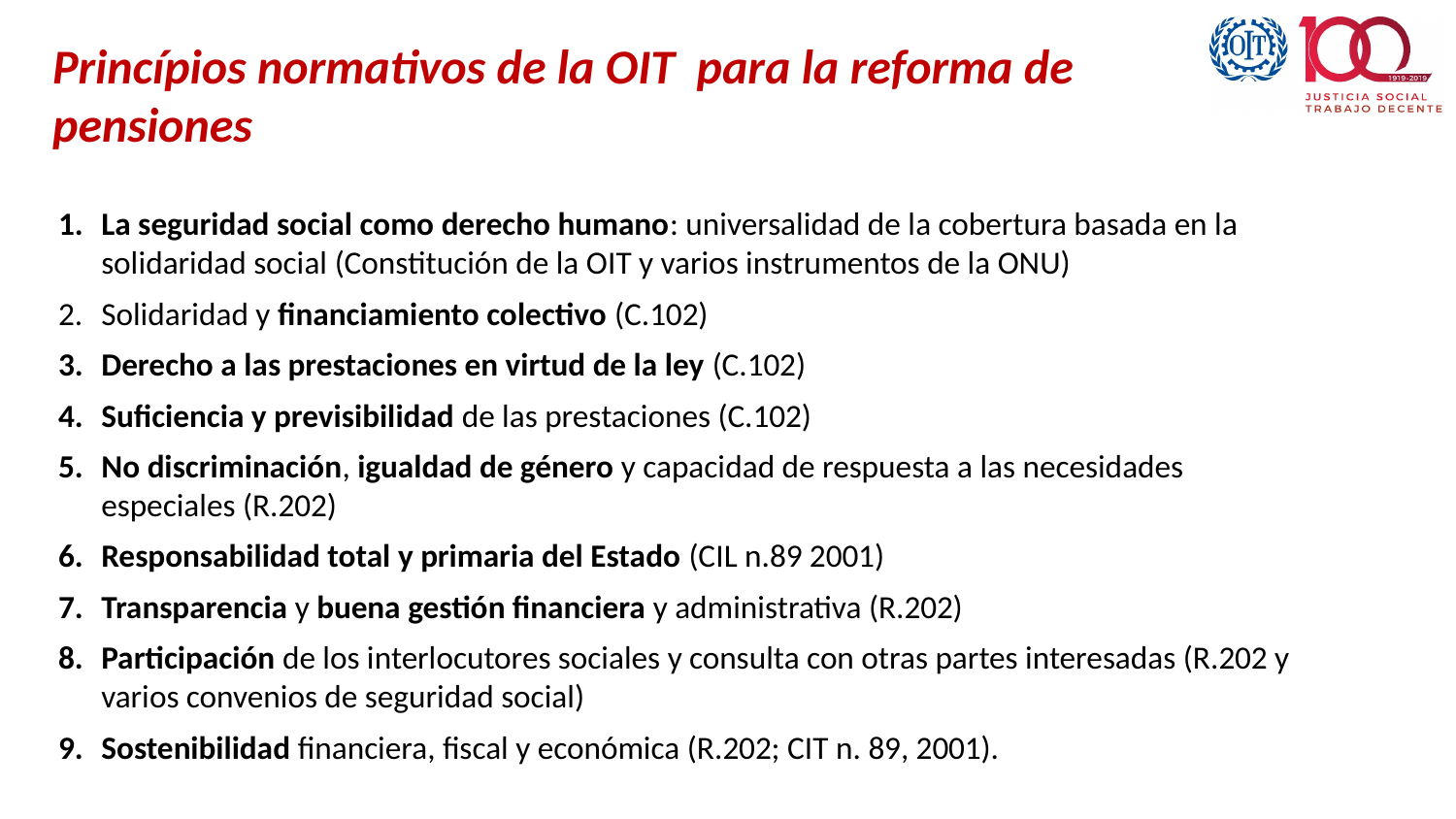

# Princípios normativos de la OIT  para la reforma de pensiones
La seguridad social como derecho humano: universalidad de la cobertura basada en la solidaridad social (Constitución de la OIT y varios instrumentos de la ONU)
Solidaridad y financiamiento colectivo (C.102)
Derecho a las prestaciones en virtud de la ley (C.102)
Suficiencia y previsibilidad de las prestaciones (C.102)
No discriminación, igualdad de género y capacidad de respuesta a las necesidades especiales (R.202)
Responsabilidad total y primaria del Estado (CIL n.89 2001)
Transparencia y buena gestión financiera y administrativa (R.202)
Participación de los interlocutores sociales y consulta con otras partes interesadas (R.202 y varios convenios de seguridad social)
Sostenibilidad financiera, fiscal y económica (R.202; CIT n. 89, 2001).